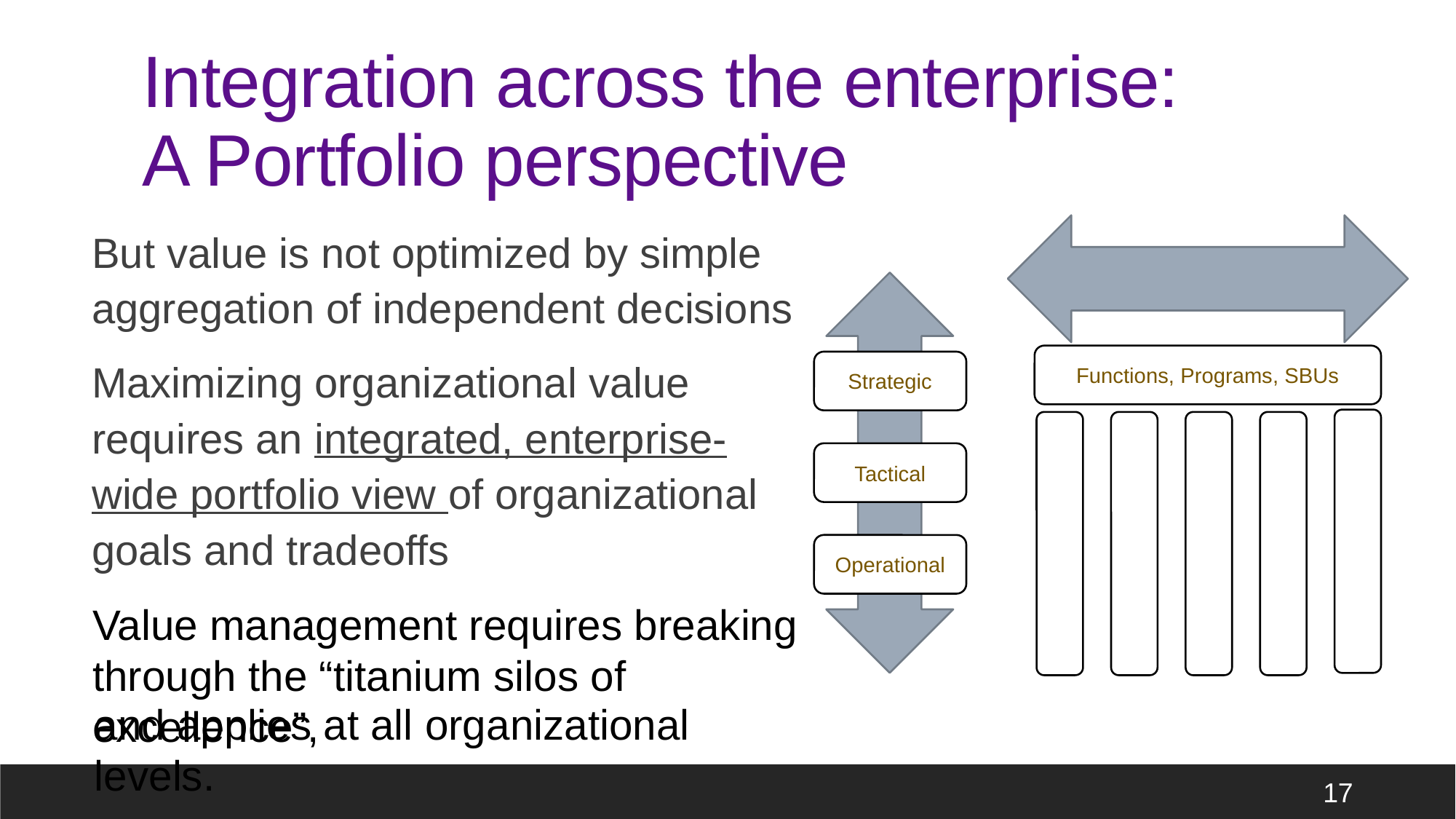

# Integration across the enterprise: A Portfolio perspective

But value is not optimized by simple aggregation of independent decisions
Maximizing organizational value requires an integrated, enterprise-wide portfolio view of organizational goals and tradeoffs

Functions, Programs, SBUs
Strategic
Tactical

Operational
Value management requires breaking through the “titanium silos of excellence”,
and applies at all organizational levels.
17